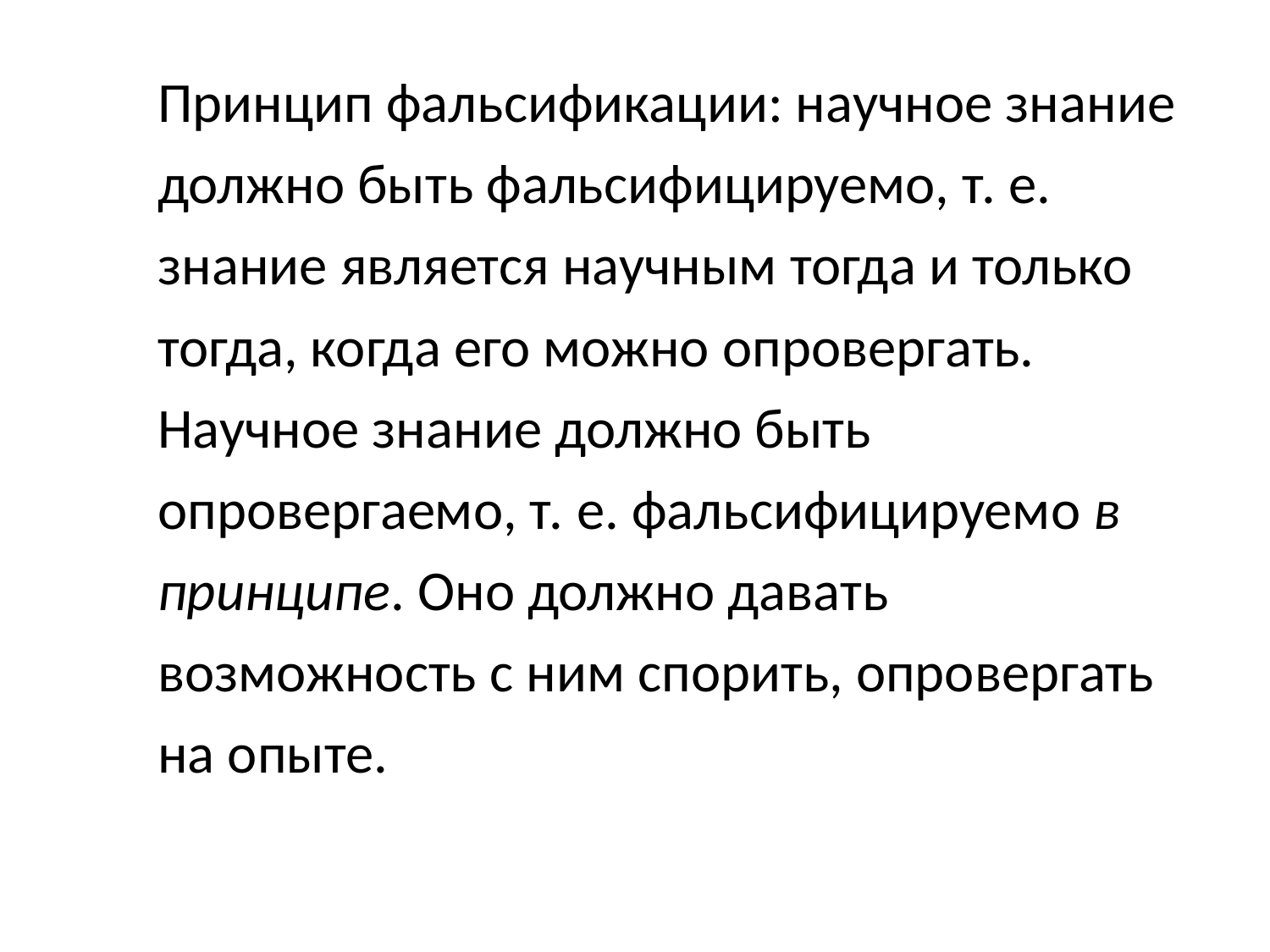

Принцип фальсификации: научное знание должно быть фальсифицируемо, т. е. знание является научным тогда и только тогда, когда его можно опровергать. Научное знание должно быть опровергаемо, т. е. фальсифицируемо в принципе. Оно должно давать возможность с ним спорить, опровергать на опыте.